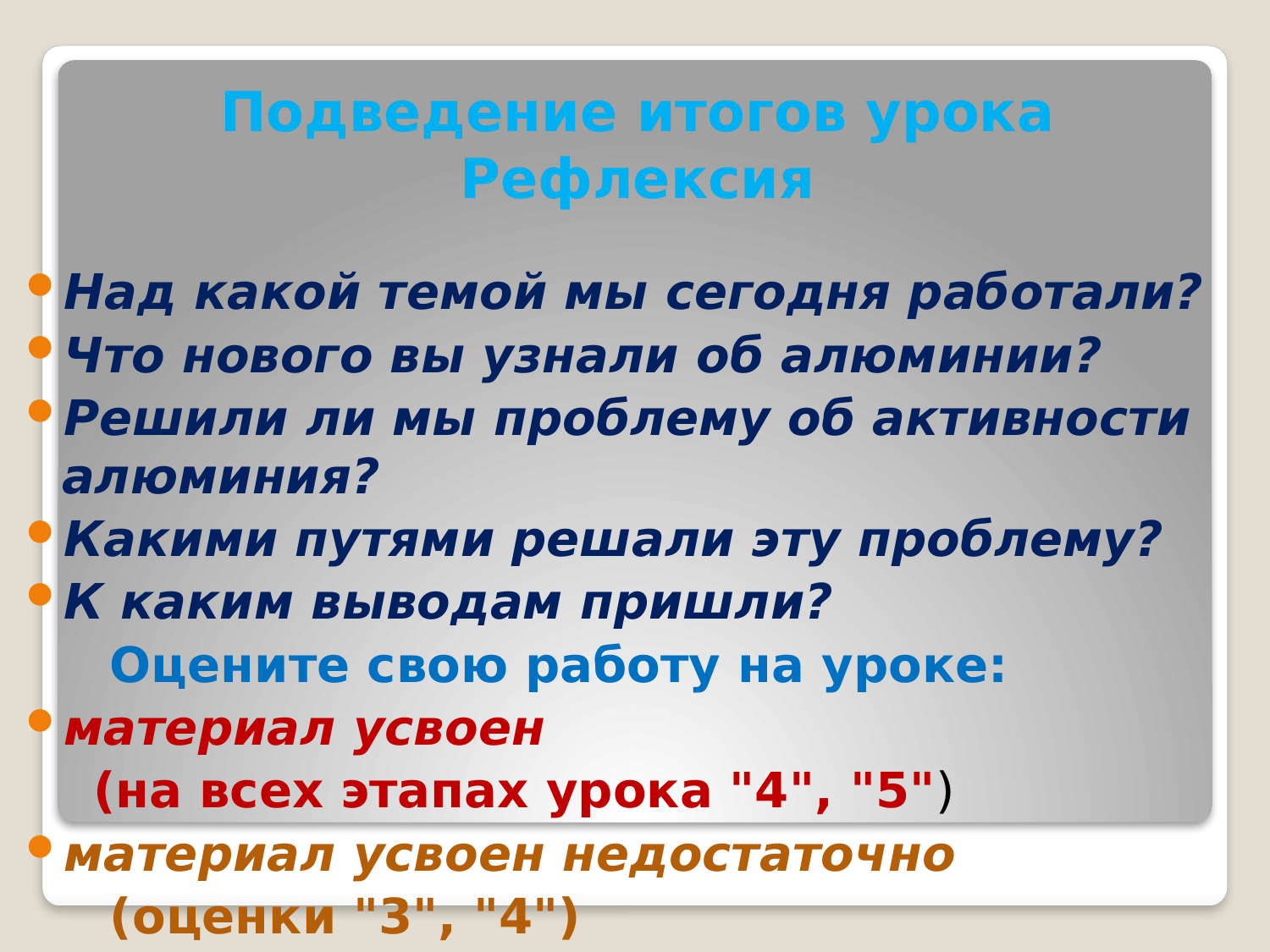

# Подведение итогов урока Рефлексия
Над какой темой мы сегодня работали?
Что нового вы узнали об алюминии?
Решили ли мы проблему об активности алюминия?
Какими путями решали эту проблему?
К каким выводам пришли?
     Оцените свою работу на уроке:
материал усвоен
    (на всех этапах урока "4", "5")
материал усвоен недостаточно
     (оценки "3", "4")